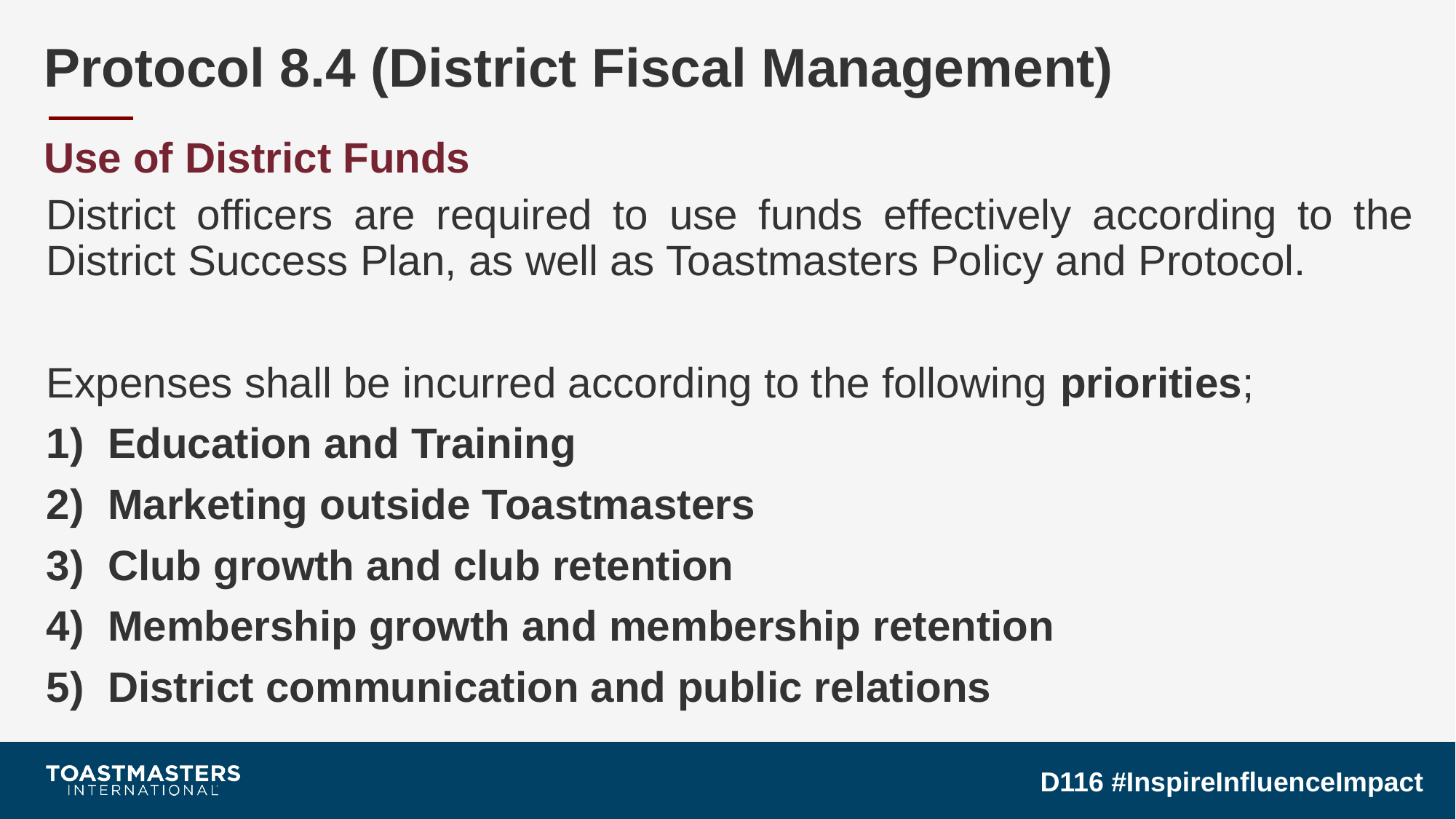

# Protocol 8.4 (District Fiscal Management)
Use of District Funds
District officers are required to use funds effectively according to the District Success Plan, as well as Toastmasters Policy and Protocol.

Expenses shall be incurred according to the following priorities;
Education and Training
Marketing outside Toastmasters
Club growth and club retention
Membership growth and membership retention
District communication and public relations
D116 #InspireInfluenceImpact